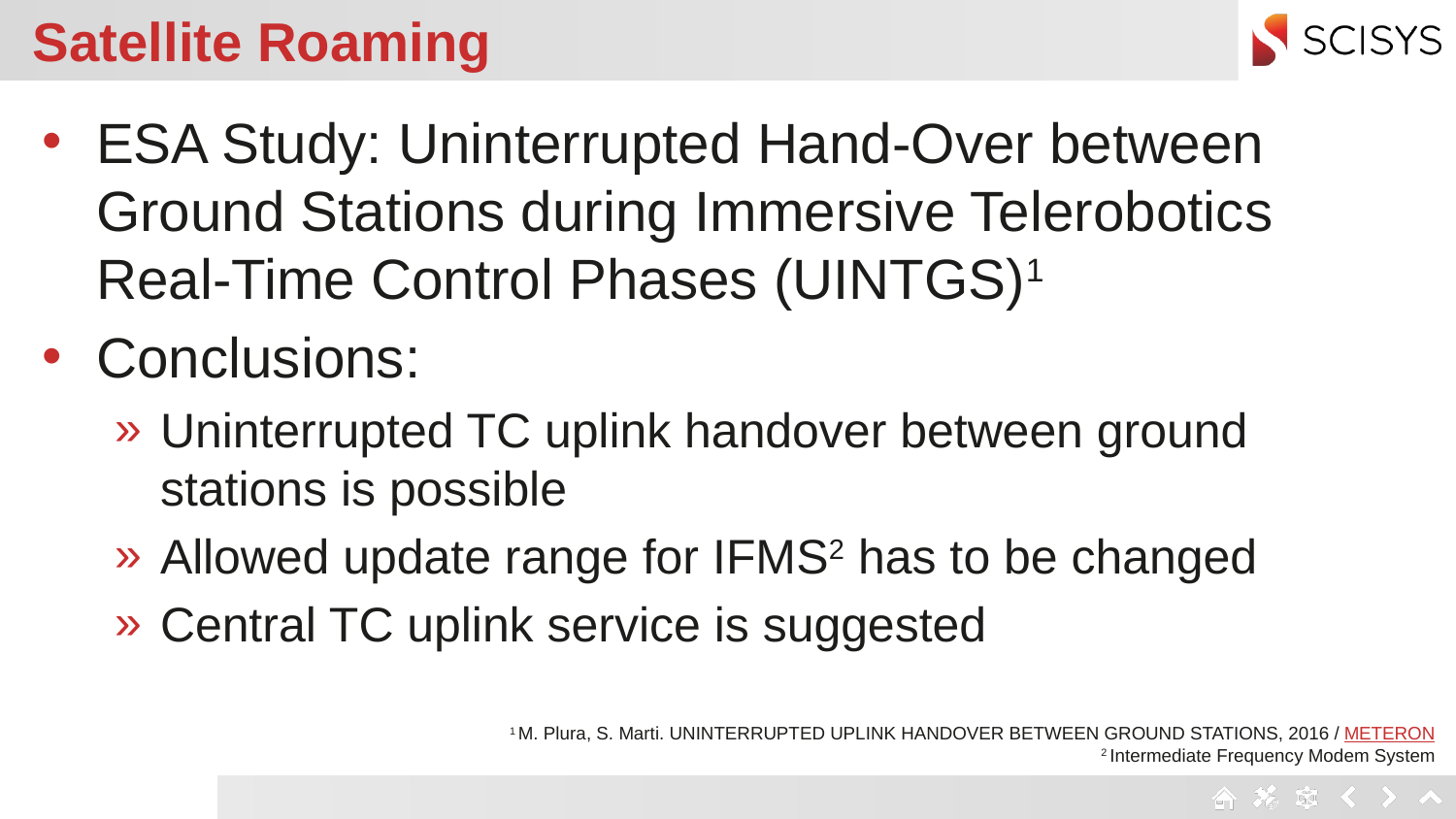

# Satellite Roaming
ESA Study: Uninterrupted Hand-Over between Ground Stations during Immersive Telerobotics Real-Time Control Phases (UINTGS)1
Conclusions:
Uninterrupted TC uplink handover between ground stations is possible
Allowed update range for IFMS2 has to be changed
Central TC uplink service is suggested

1 M. Plura, S. Marti. UNINTERRUPTED UPLINK HANDOVER BETWEEN GROUND STATIONS, 2016 / METERON
2 Intermediate Frequency Modem System